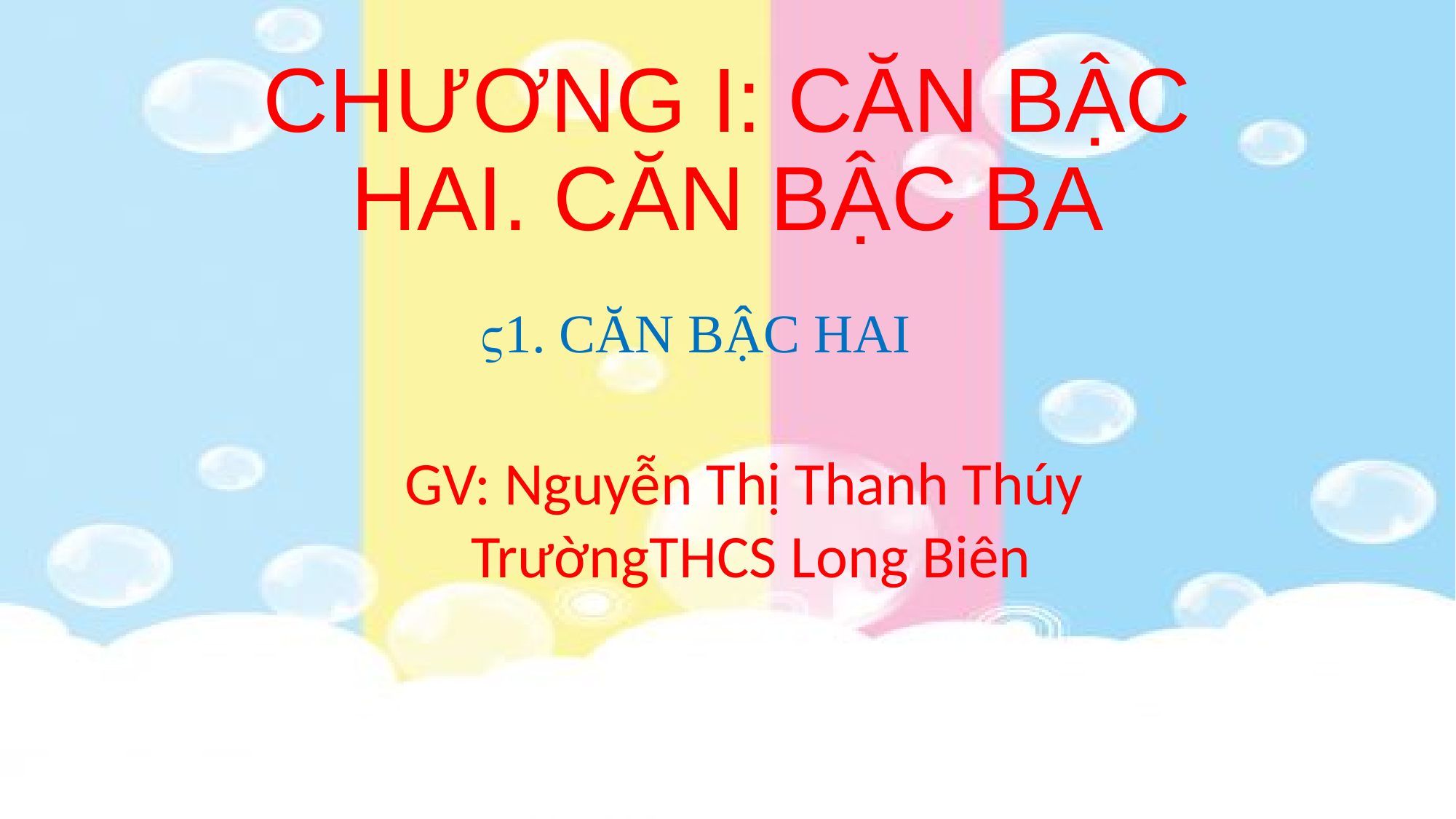

# CHƯƠNG I: CĂN BẬC HAI. CĂN BẬC BA

ς1. CĂN BẬC HAI
GV: Nguyễn Thị Thanh Thúy
TrườngTHCS Long Biên